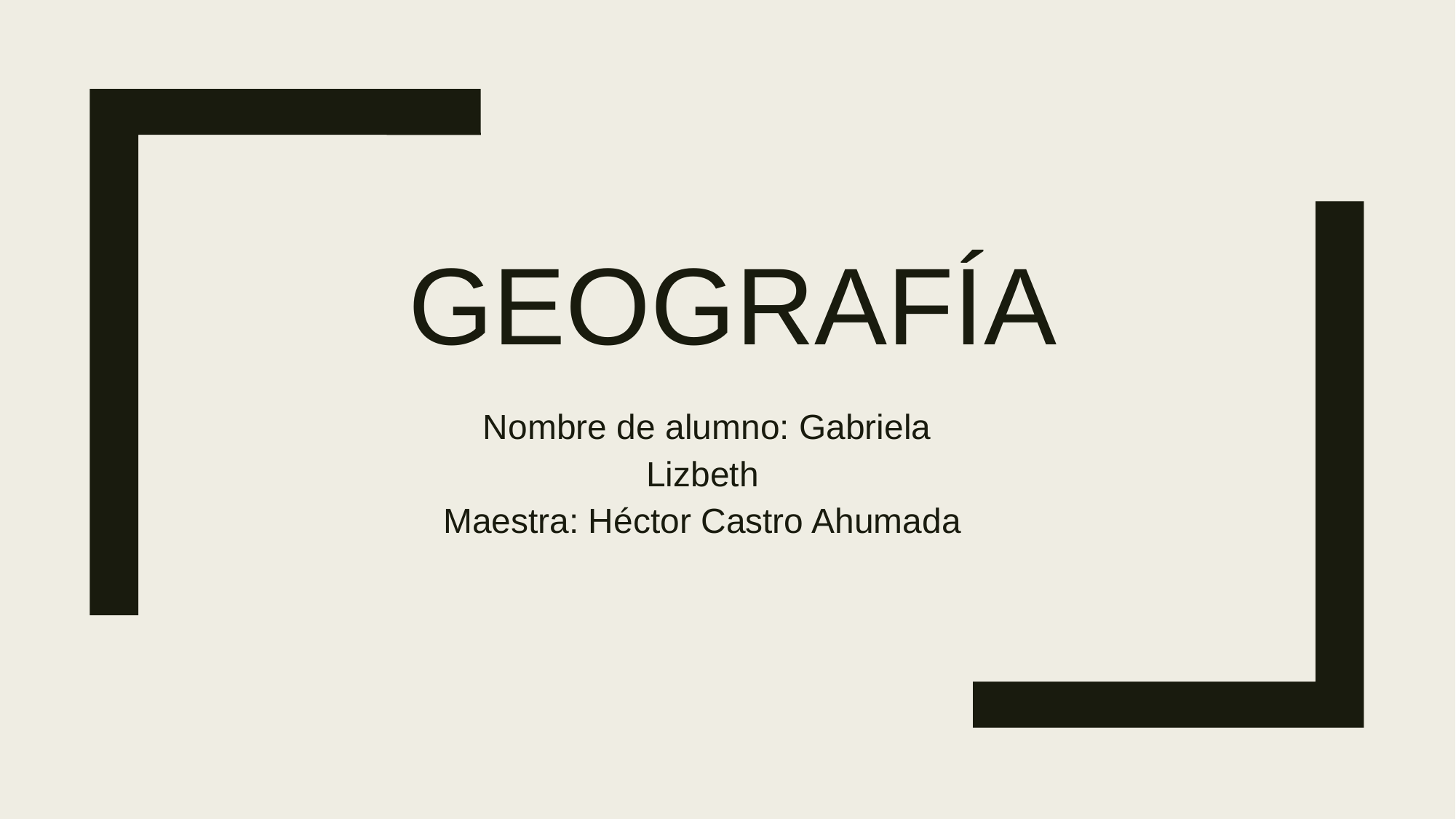

# Geografía
Nombre de alumno: Gabriela Lizbeth
Maestra: Héctor Castro Ahumada